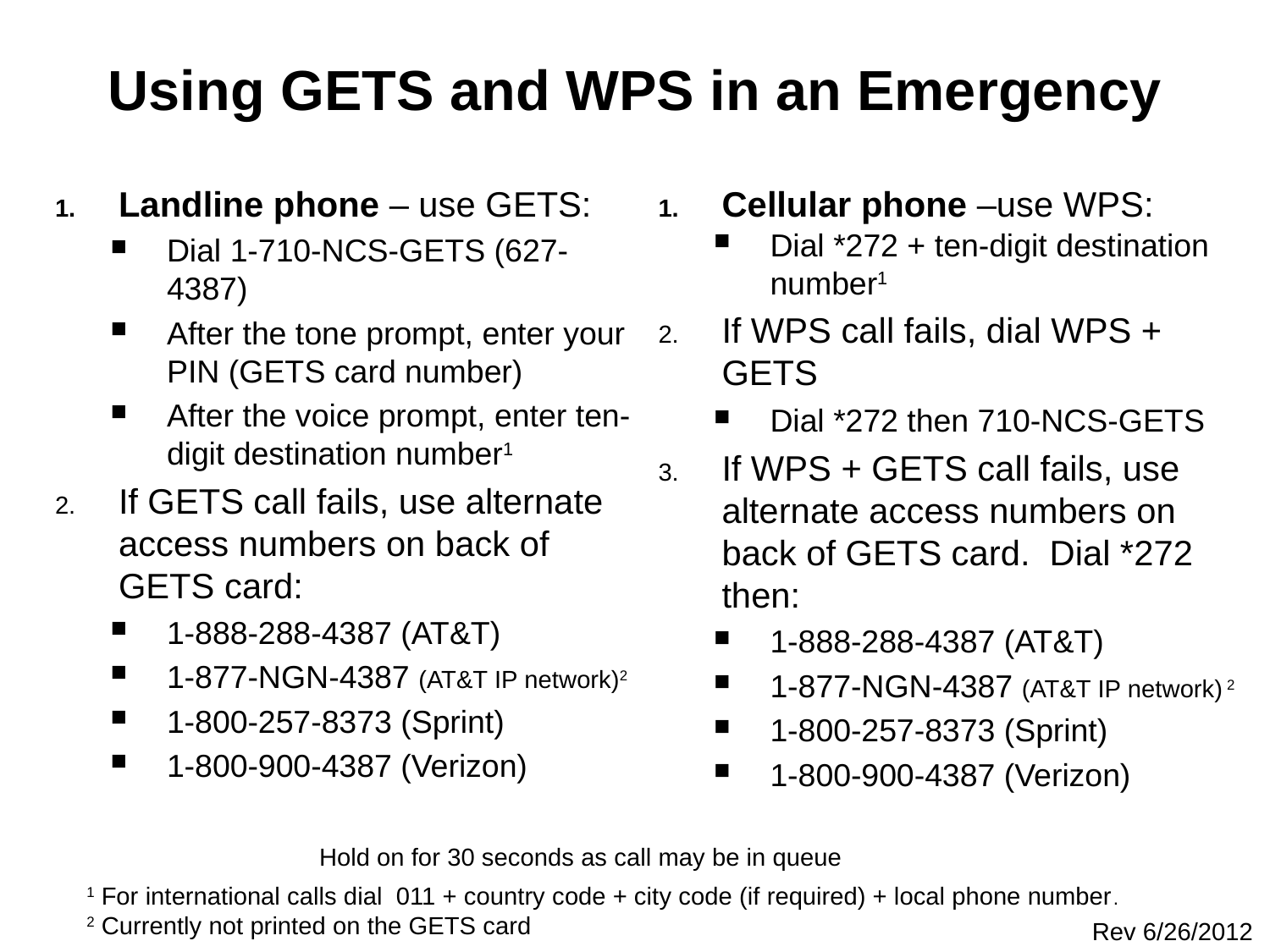

# Using GETS and WPS in an Emergency
Landline phone – use GETS:
Dial 1-710-NCS-GETS (627-4387)
After the tone prompt, enter your PIN (GETS card number)
After the voice prompt, enter ten-digit destination number1
If GETS call fails, use alternate access numbers on back of GETS card:
1-888-288-4387 (AT&T)
1-877-NGN-4387 (AT&T IP network)2
1-800-257-8373 (Sprint)
1-800-900-4387 (Verizon)

Cellular phone –use WPS:
Dial *272 + ten-digit destination number1
If WPS call fails, dial WPS + GETS
Dial *272 then 710-NCS-GETS
If WPS + GETS call fails, use alternate access numbers on back of GETS card.  Dial *272 then:
1-888-288-4387 (AT&T)
1-877-NGN-4387 (AT&T IP network) 2
1-800-257-8373 (Sprint)
1-800-900-4387 (Verizon)
Hold on for 30 seconds as call may be in queue
1 For international calls dial  011 + country code + city code (if required) + local phone number.
2 Currently not printed on the GETS card
Rev 6/26/2012